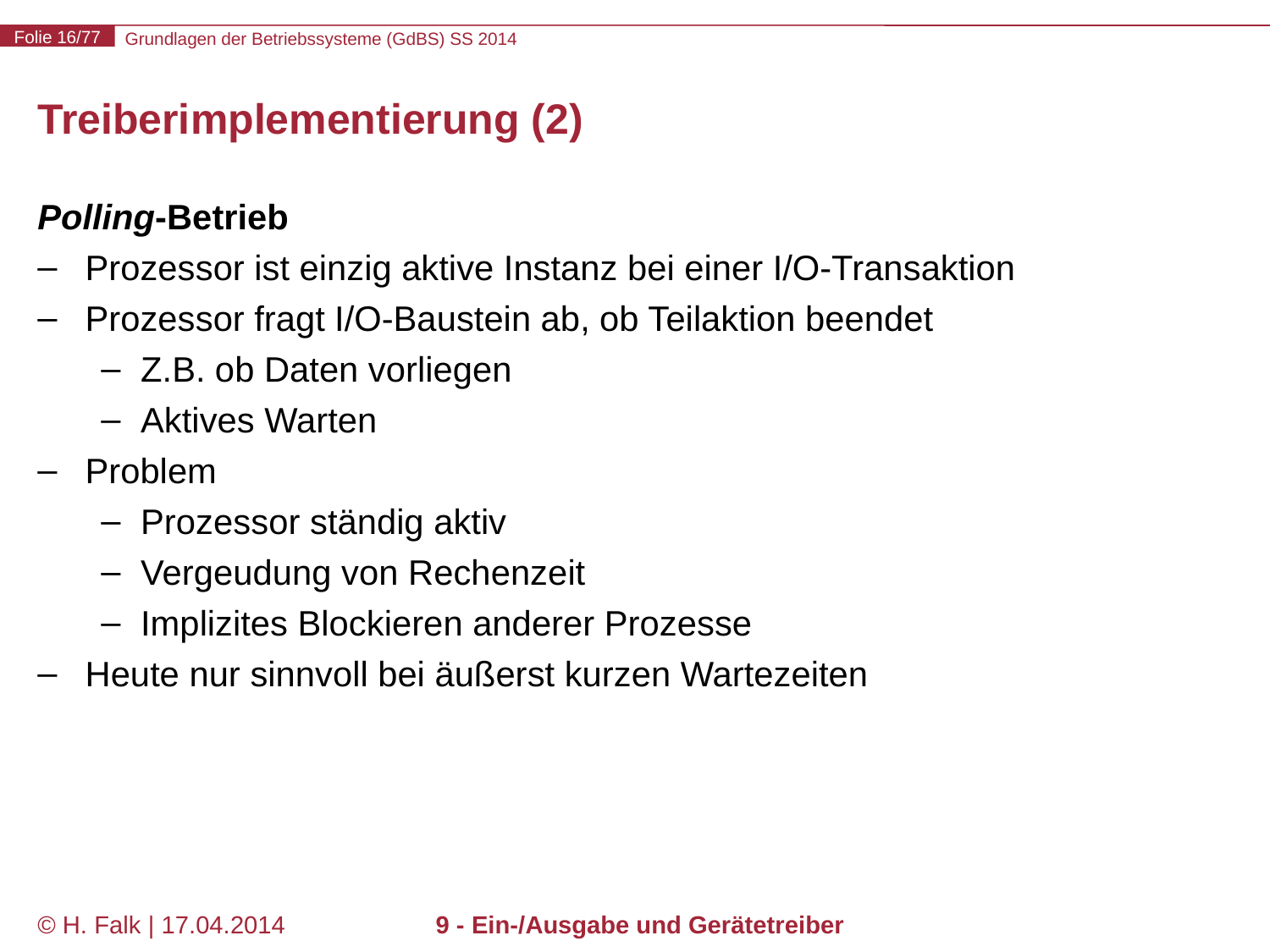

# Treiberimplementierung (2)
Polling-Betrieb
Prozessor ist einzig aktive Instanz bei einer I/O-Transaktion
Prozessor fragt I/O-Baustein ab, ob Teilaktion beendet
Z.B. ob Daten vorliegen
Aktives Warten
Problem
Prozessor ständig aktiv
Vergeudung von Rechenzeit
Implizites Blockieren anderer Prozesse
Heute nur sinnvoll bei äußerst kurzen Wartezeiten
© H. Falk | 17.04.2014
9 - Ein-/Ausgabe und Gerätetreiber